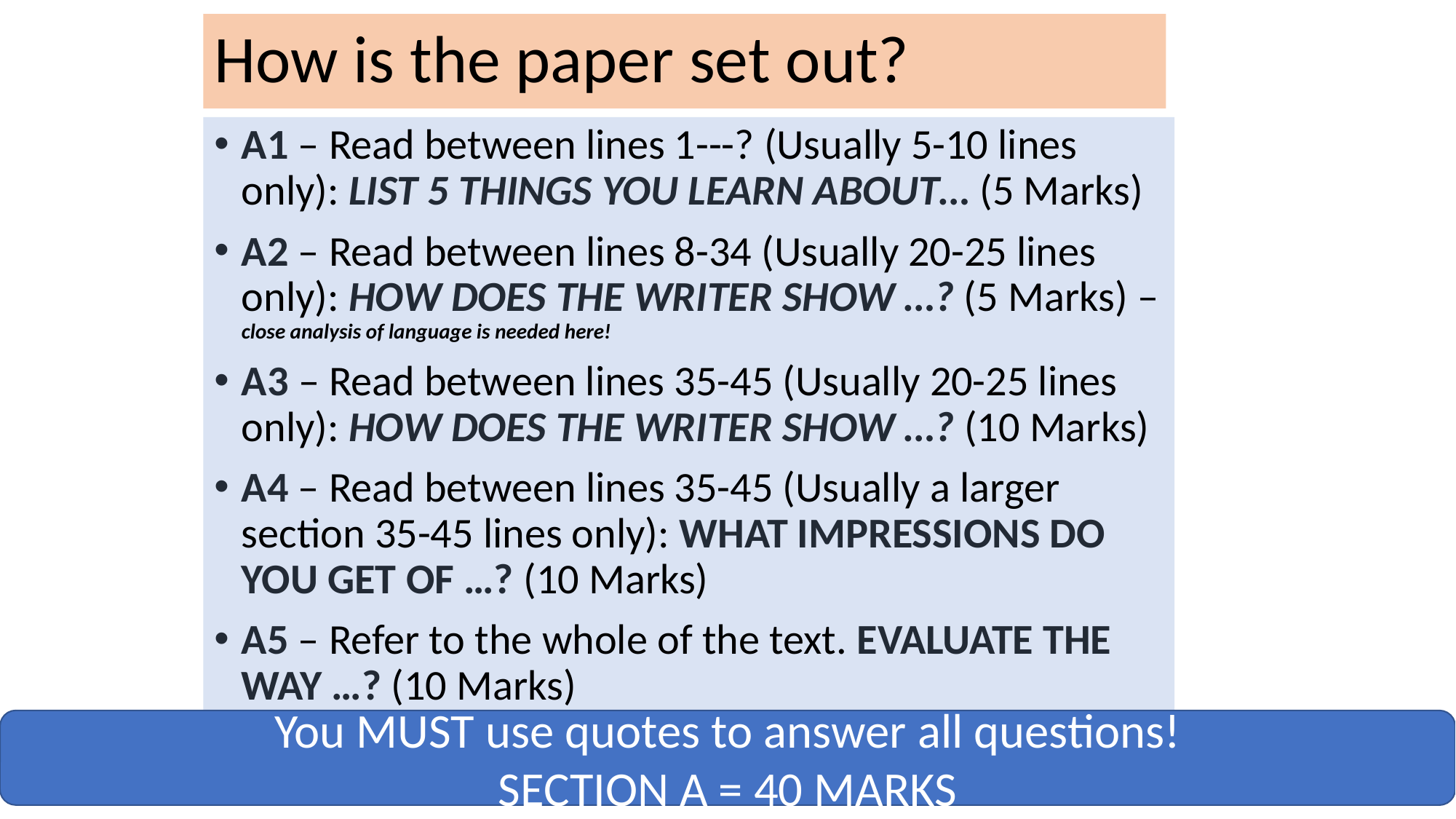

# How is the paper set out?
A1 – Read between lines 1---? (Usually 5-10 lines only): LIST 5 THINGS YOU LEARN ABOUT… (5 Marks)
A2 – Read between lines 8-34 (Usually 20-25 lines only): HOW DOES THE WRITER SHOW …? (5 Marks) – close analysis of language is needed here!
A3 – Read between lines 35-45 (Usually 20-25 lines only): HOW DOES THE WRITER SHOW …? (10 Marks)
A4 – Read between lines 35-45 (Usually a larger section 35-45 lines only): WHAT IMPRESSIONS DO YOU GET OF …? (10 Marks)
A5 – Refer to the whole of the text. EVALUATE THE WAY …? (10 Marks)

You MUST use quotes to answer all questions!
SECTION A = 40 MARKS